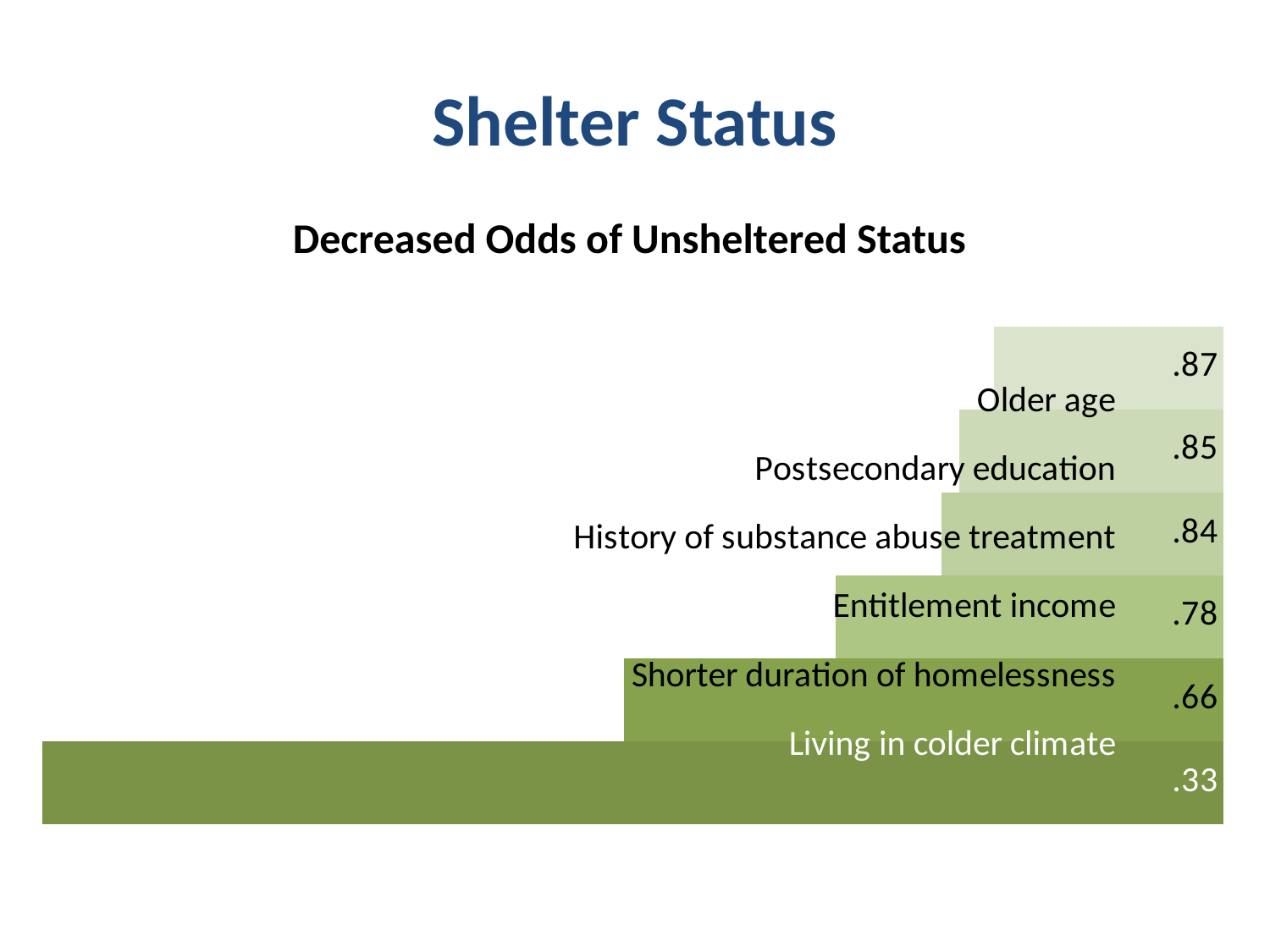

# Shelter Status
Decreased Odds of Unsheltered Status

### Chart

| Category | State temp <45° | <1 year homeless | Entitlement income | Substance abuse treatment | Postsecondary education | ≥60 years |
|---|---|---|---|---|---|---|